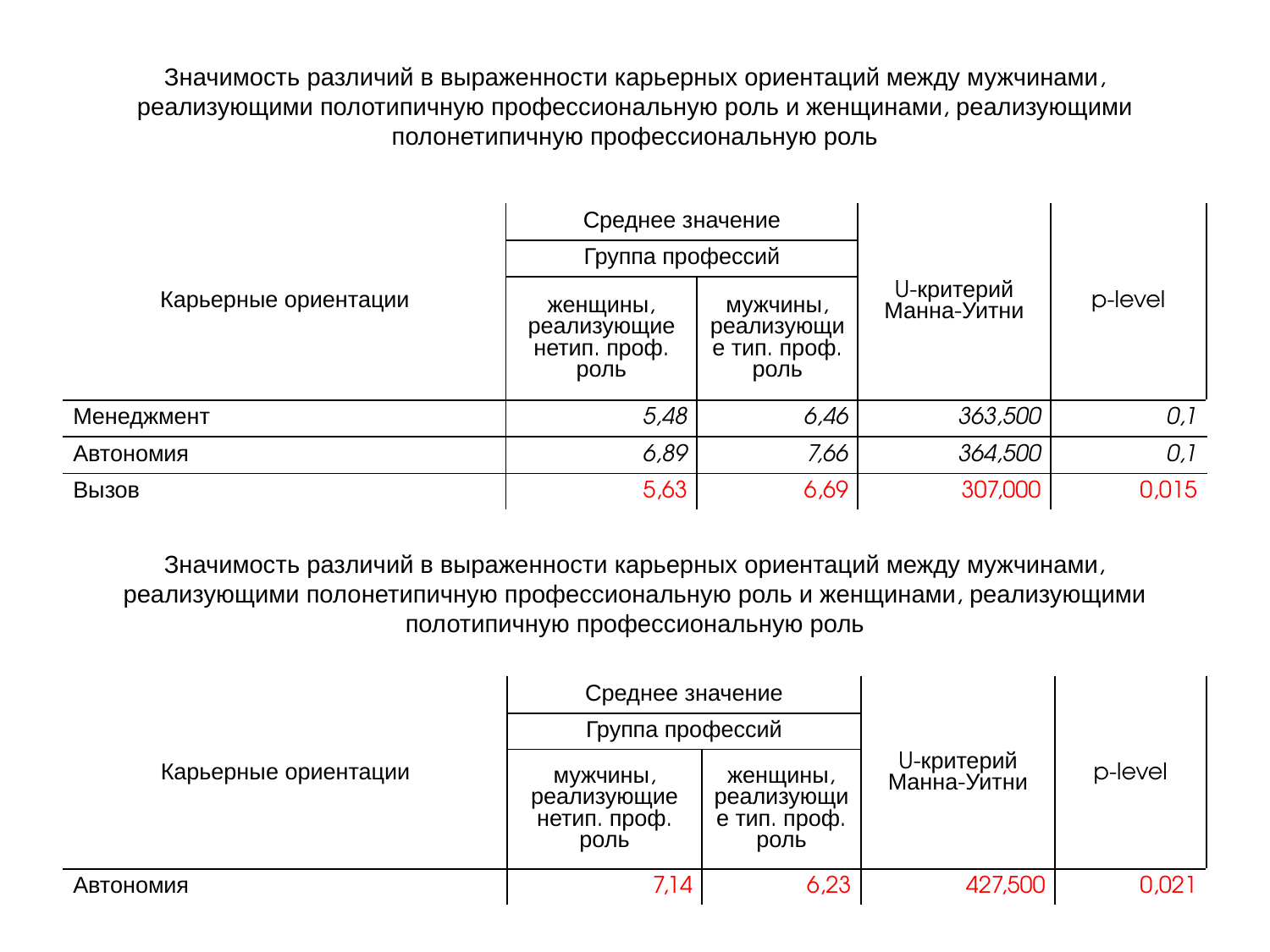

# Значимость различий в выраженности карьерных ориентаций между мужчинами, реализующими полотипичную профессиональную роль и женщинами, реализующими полонетипичную профессиональную роль
| Карьерные ориентации | Среднее значение |  | U-критерий Манна-Уитни | p-level |
| --- | --- | --- | --- | --- |
|  | Группа профессий |  |  |  |
|  | женщины, реализующие нетип. проф. роль | мужчины, реализующие тип. проф. роль |  |  |
| Менеджмент | 5,48 | 6,46 | 363,500 | 0,1 |
| Автономия | 6,89 | 7,66 | 364,500 | 0,1 |
| Вызов | 5,63 | 6,69 | 307,000 | 0,015 |
Значимость различий в выраженности карьерных ориентаций между мужчинами, реализующими полонетипичную профессиональную роль и женщинами, реализующими полотипичную профессиональную роль
| Карьерные ориентации | Среднее значение |  | U-критерий Манна-Уитни | p-level |
| --- | --- | --- | --- | --- |
|  | Группа профессий |  |  |  |
|  | мужчины, реализующие нетип. проф. роль | женщины, реализующие тип. проф. роль |  |  |
| Автономия | 7,14 | 6,23 | 427,500 | 0,021 |